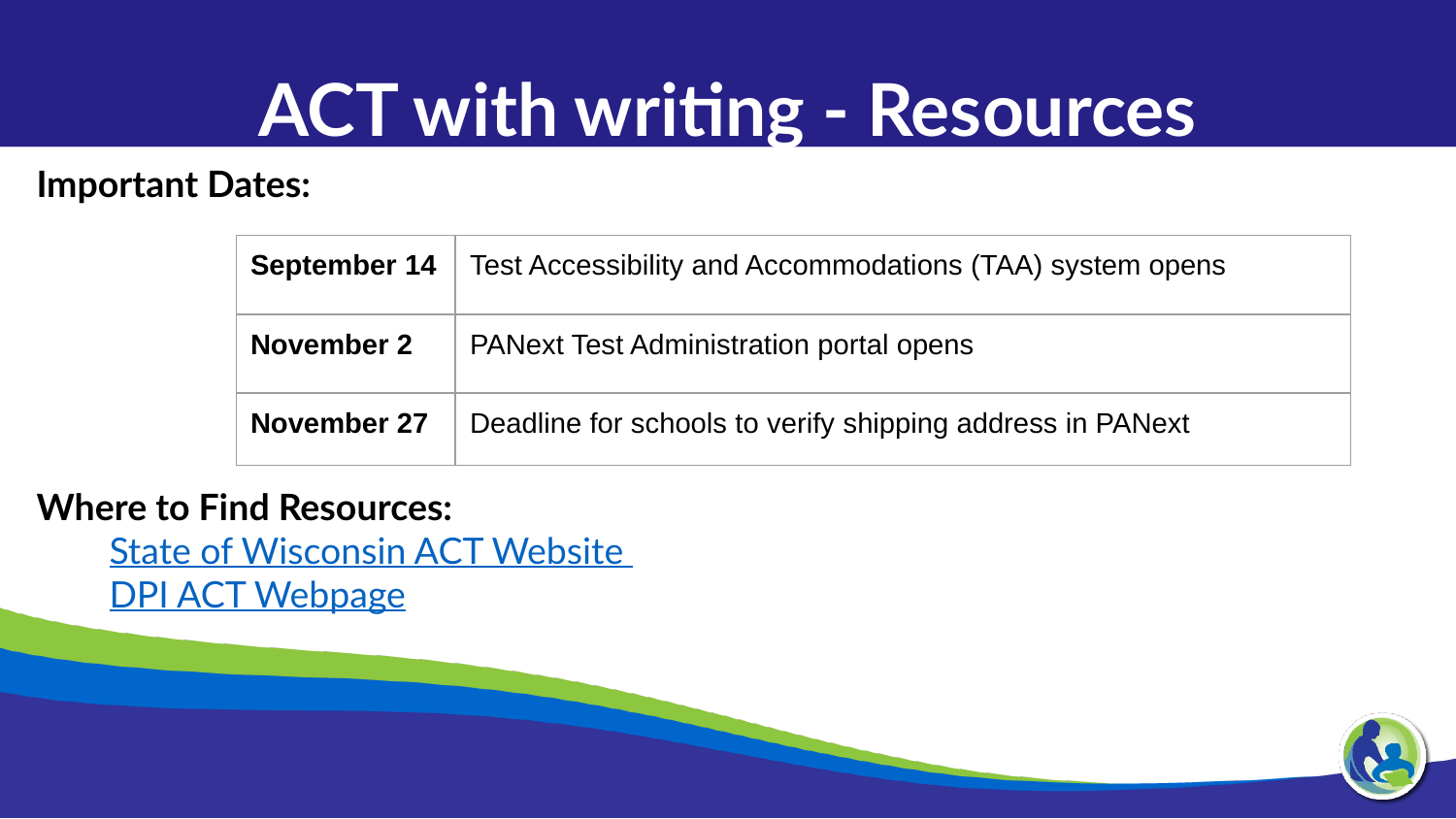

ACT with writing - Resources
Important Dates:

Where to Find Resources:
State of Wisconsin ACT Website
DPI ACT Webpage

| September 14 | Test Accessibility and Accommodations (TAA) system opens |
| --- | --- |
| November 2 | PANext Test Administration portal opens |
| November 27 | Deadline for schools to verify shipping address in PANext |